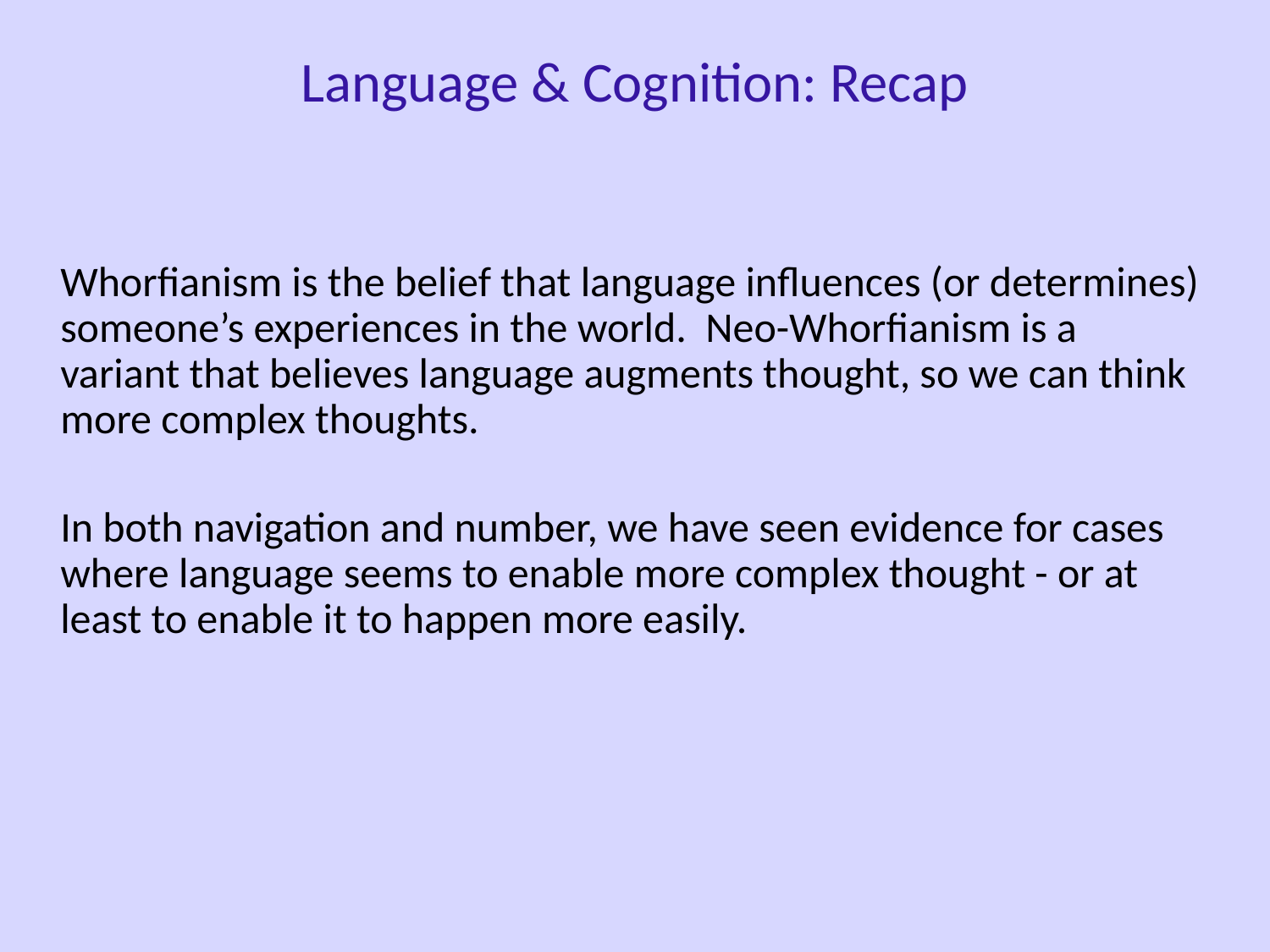

Language & Cognition: Recap
	Whorfianism is the belief that language influences (or determines) someone’s experiences in the world.  Neo-Whorfianism is a variant that believes language augments thought, so we can think more complex thoughts.

	In both navigation and number, we have seen evidence for cases where language seems to enable more complex thought - or at least to enable it to happen more easily.